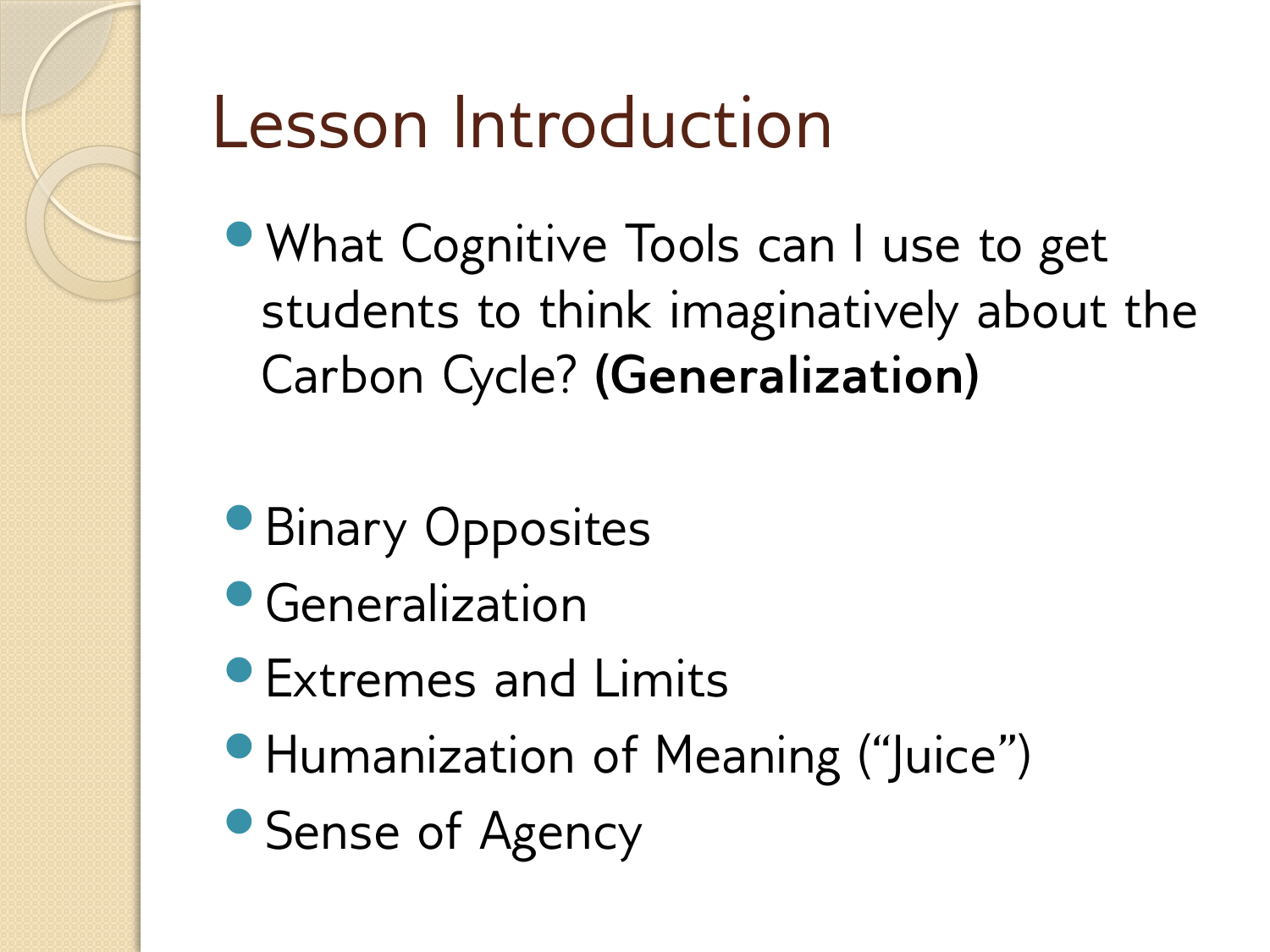

# Lesson Introduction
What Cognitive Tools can I use to get students to think imaginatively about the Carbon Cycle? (Generalization)

Binary Opposites
Generalization
Extremes and Limits
Humanization of Meaning (“Juice”)
Sense of Agency